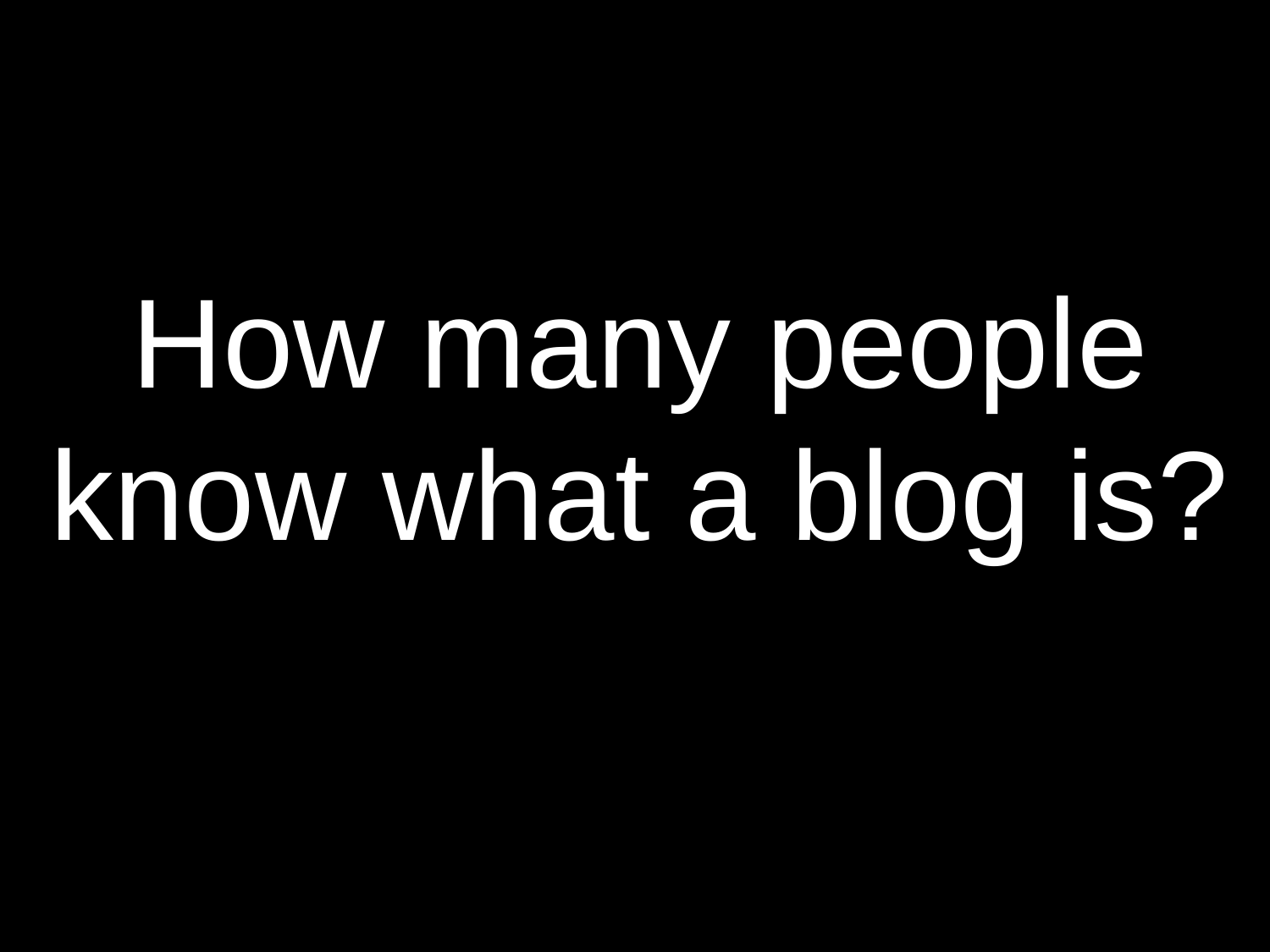

How many people
know what a blog is?